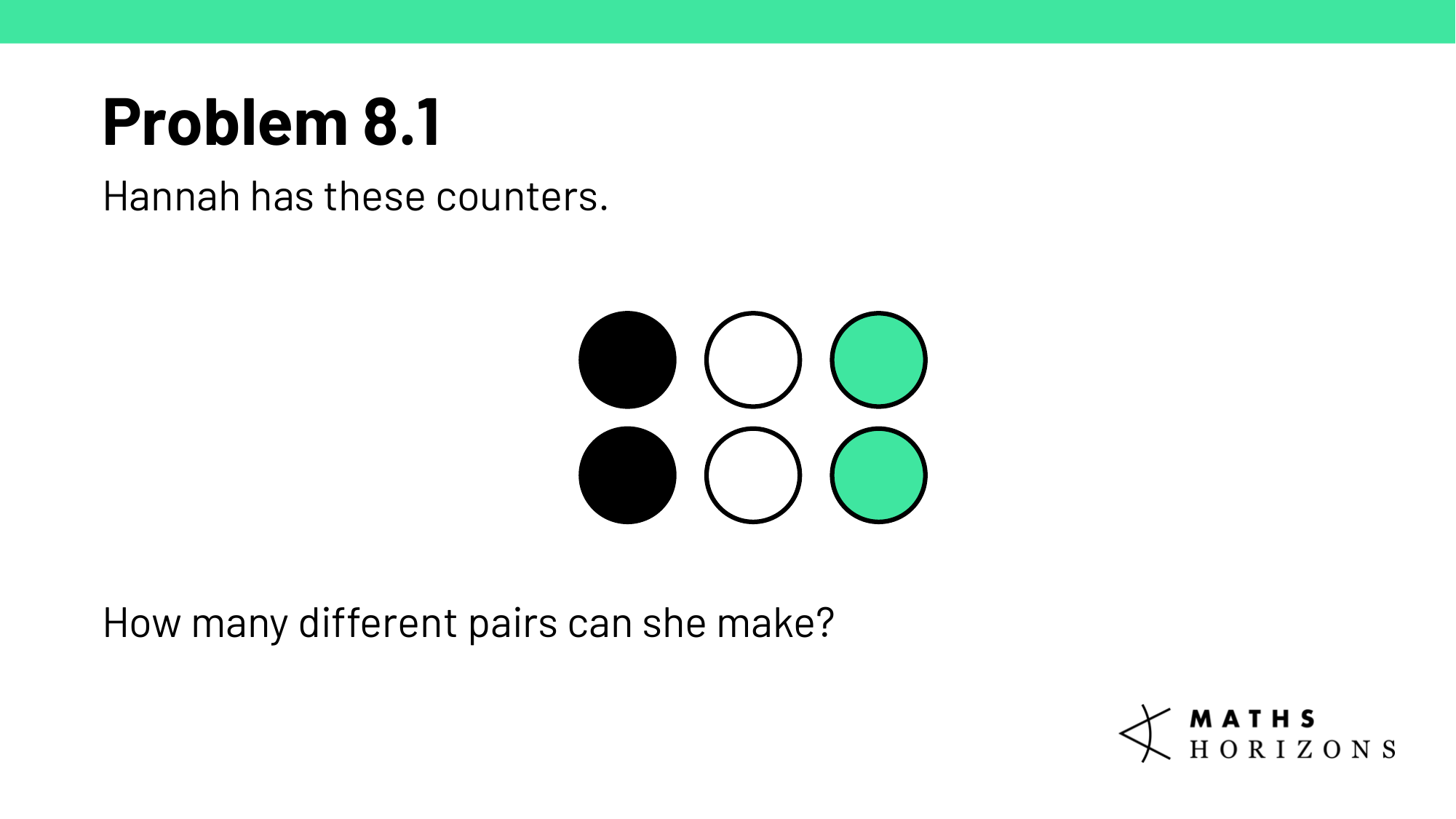

Problem 8.1
Hannah has these counters.

How many different pairs can she make?